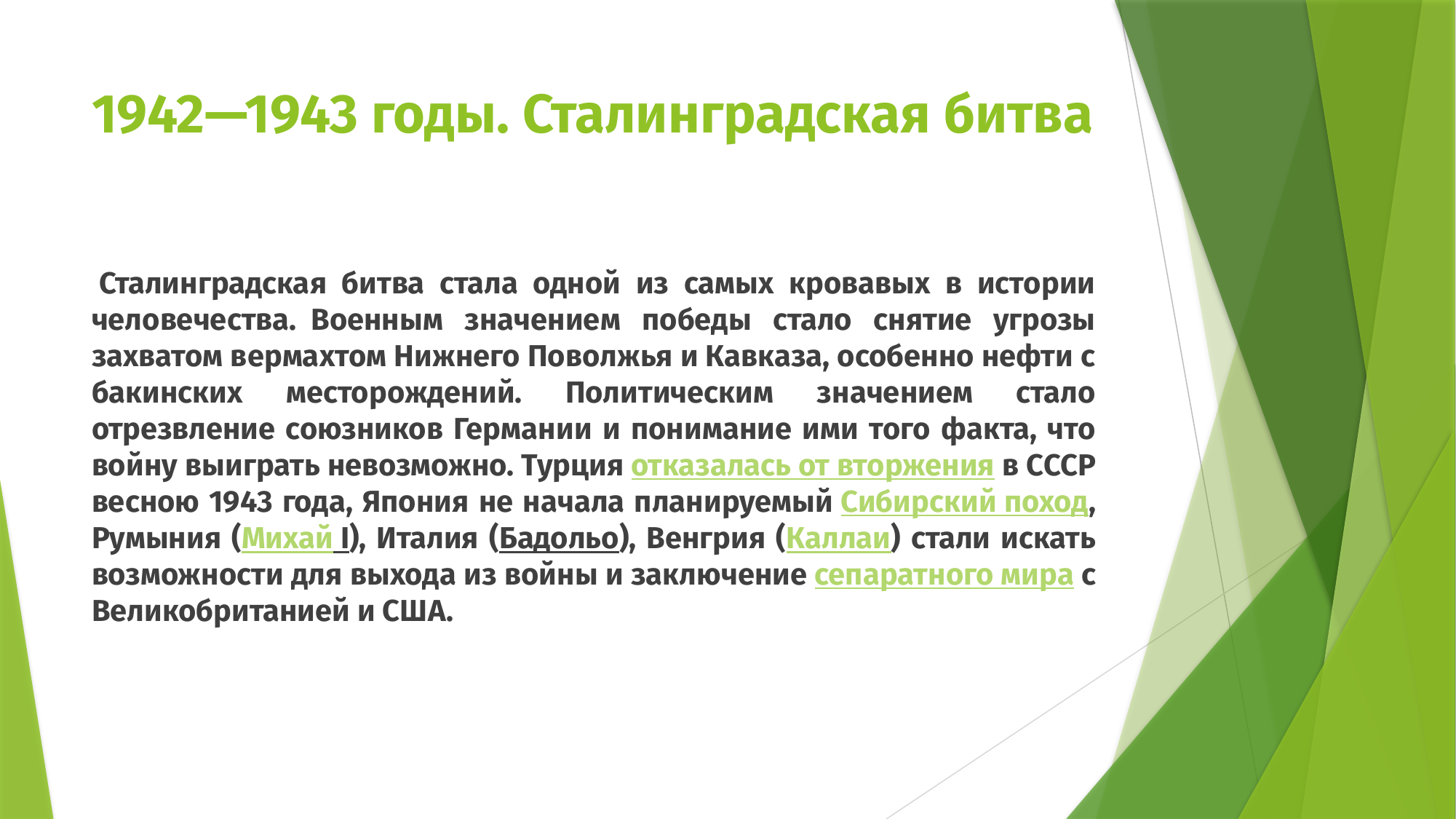

# 1942—1943 годы. Сталинградская битва
 Сталинградская битва стала одной из самых кровавых в истории человечества.  Военным значением победы стало снятие угрозы захватом вермахтом Нижнего Поволжья и Кавказа, особенно нефти с бакинских месторождений. Политическим значением стало отрезвление союзников Германии и понимание ими того факта, что войну выиграть невозможно. Турция отказалась от вторжения в СССР весною 1943 года, Япония не начала планируемый Сибирский поход, Румыния (Михай I), Италия (Бадольо), Венгрия (Каллаи) стали искать возможности для выхода из войны и заключение сепаратного мира с Великобританией и США.